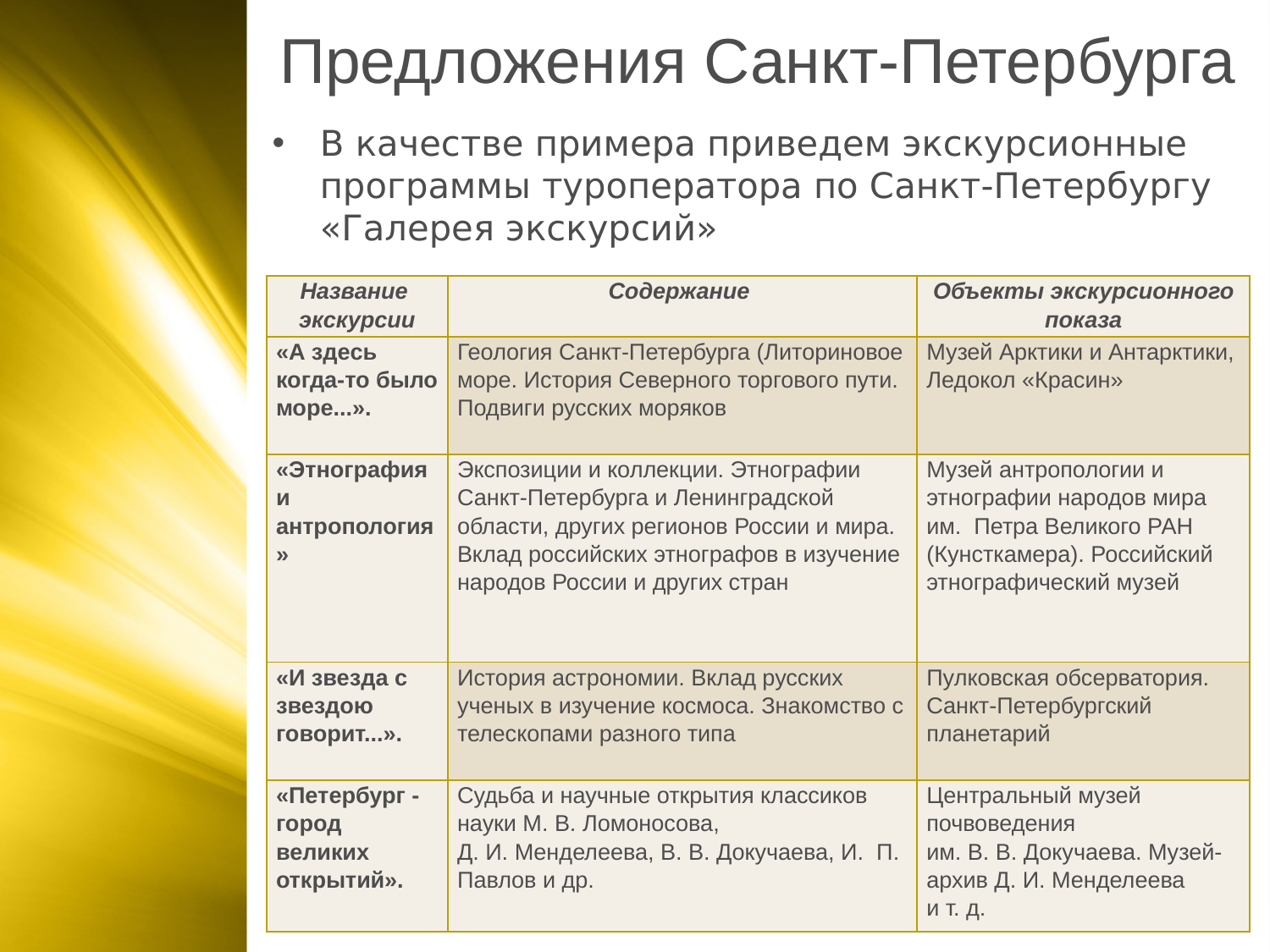

Предложения Санкт-Петербурга
В качестве примера приведем экскурсионные программы туроператора по Санкт-Петербургу «Галерея экскурсий»
| Название экскурсии | Содержание | Объекты экскурсионного показа |
| --- | --- | --- |
| «А здесь когда-то было море...». | Геология Санкт-Петербурга (Литориновое море. История Северного торгового пути. Подвиги русских моряков | Музей Арктики и Антарктики, Ледокол «Красин» |
| «Этнография и антропология» | Экспозиции и коллекции. Этнографии Санкт-Петербурга и Ленинградской области, других регионов России и мира. Вклад российских этнографов в изучение народов России и других стран | Музей антропологии и этнографии народов мира им.  Петра Великого РАН (Кунсткамера). Российский этнографический музей |
| «И звезда с звездою говорит...». | История астрономии. Вклад русских ученых в изучение космоса. Знакомство с телескопами разного типа | Пулковская обсерватория. Санкт-Петербургский планетарий |
| «Петербург - город великих открытий». | Судьба и научные открытия классиков науки М. В. Ломоносова, Д. И. Менделеева, В. В. Докучаева, И.  П. Павлов и др. | Центральный музей почвоведения им. В. В. Докучаева. Музей-архив Д. И. Менделеева и т. д. |